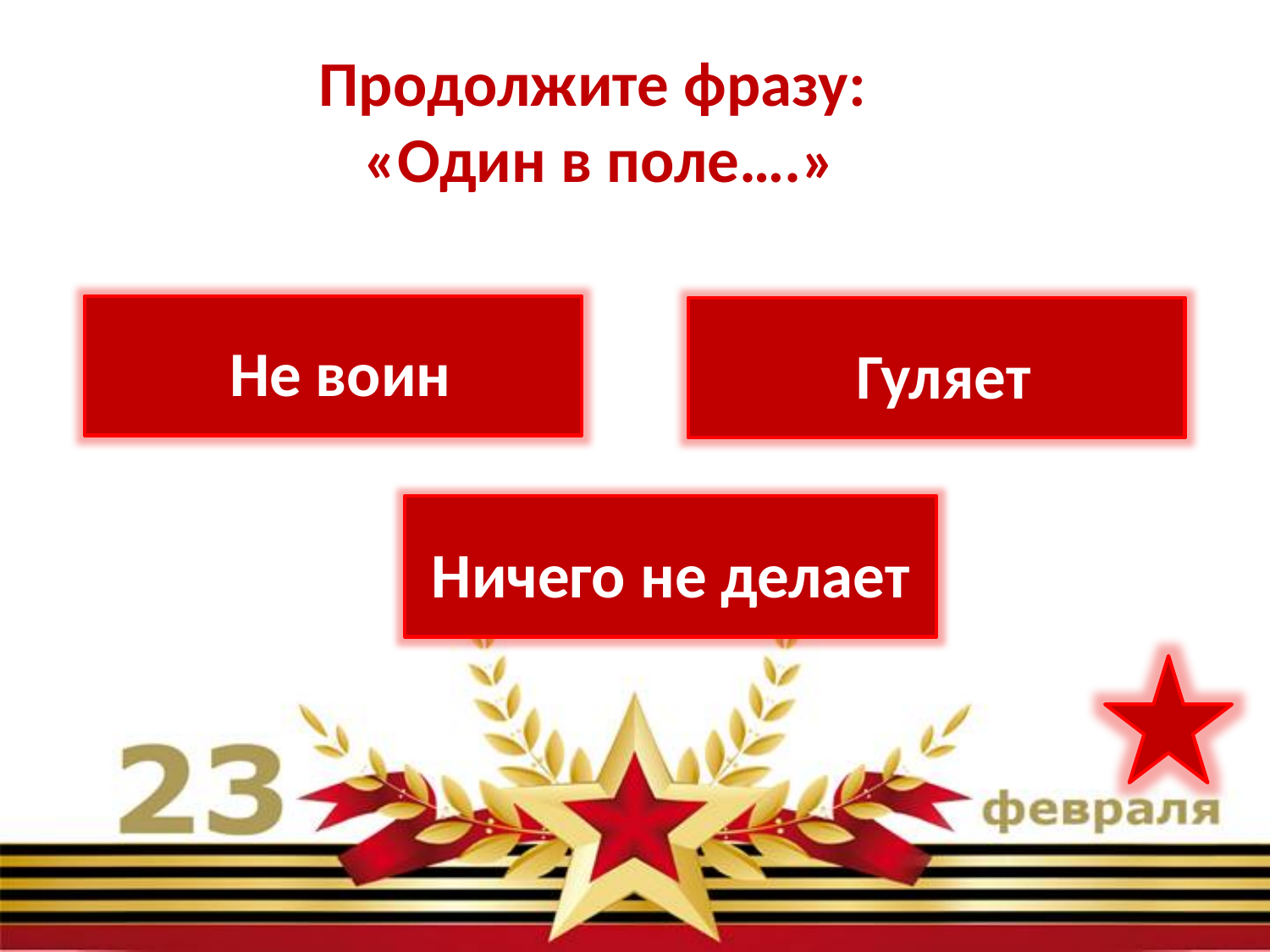

Продолжите фразу:
«Один в поле….»
 Не воин
 Гуляет
Ничего не делает